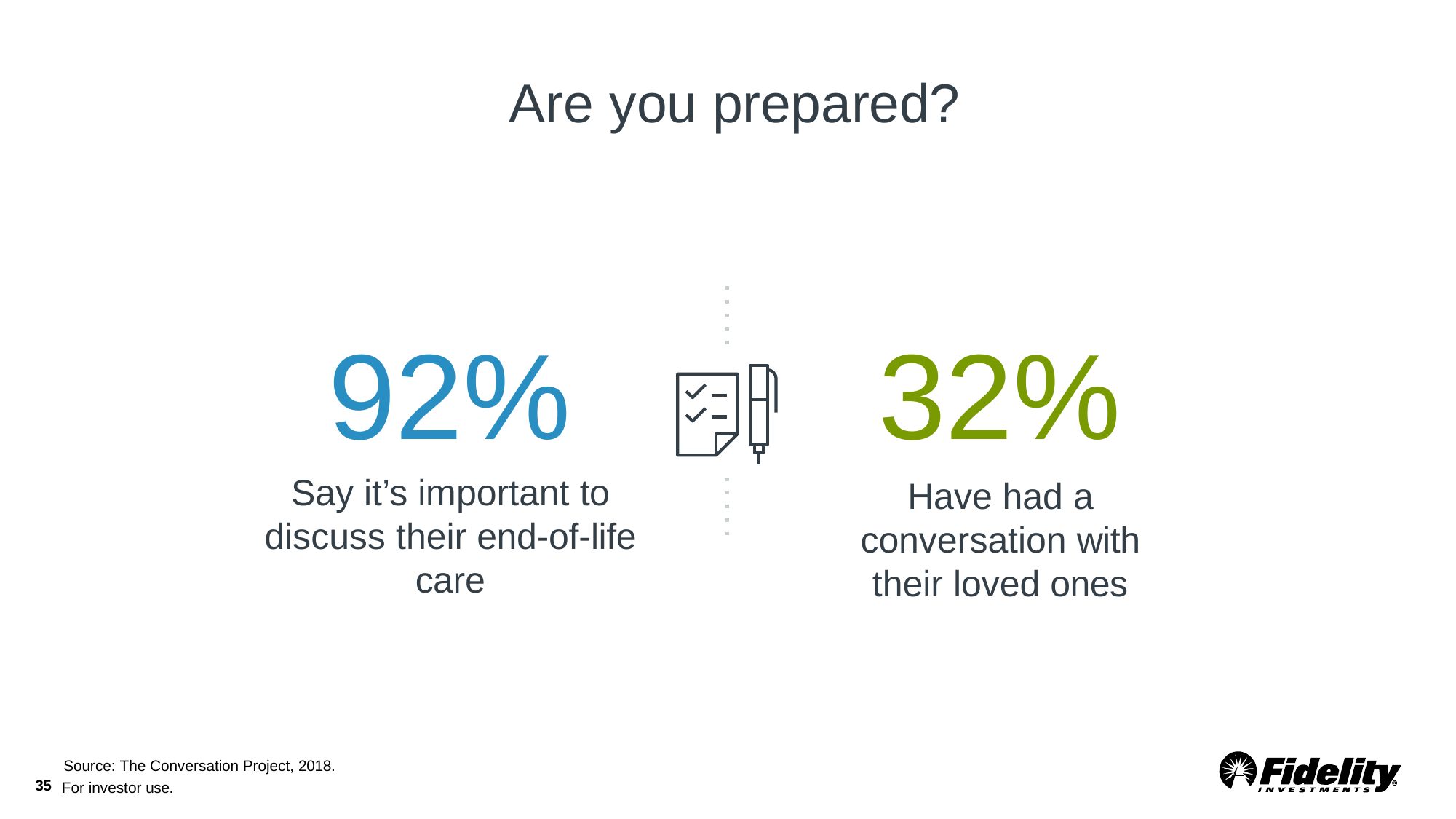

# Are you prepared?

32%
Have had a conversation with their loved ones
92%
Say it’s important to discuss their end-of-life care

Source: The Conversation Project, 2018.
35
For investor use.